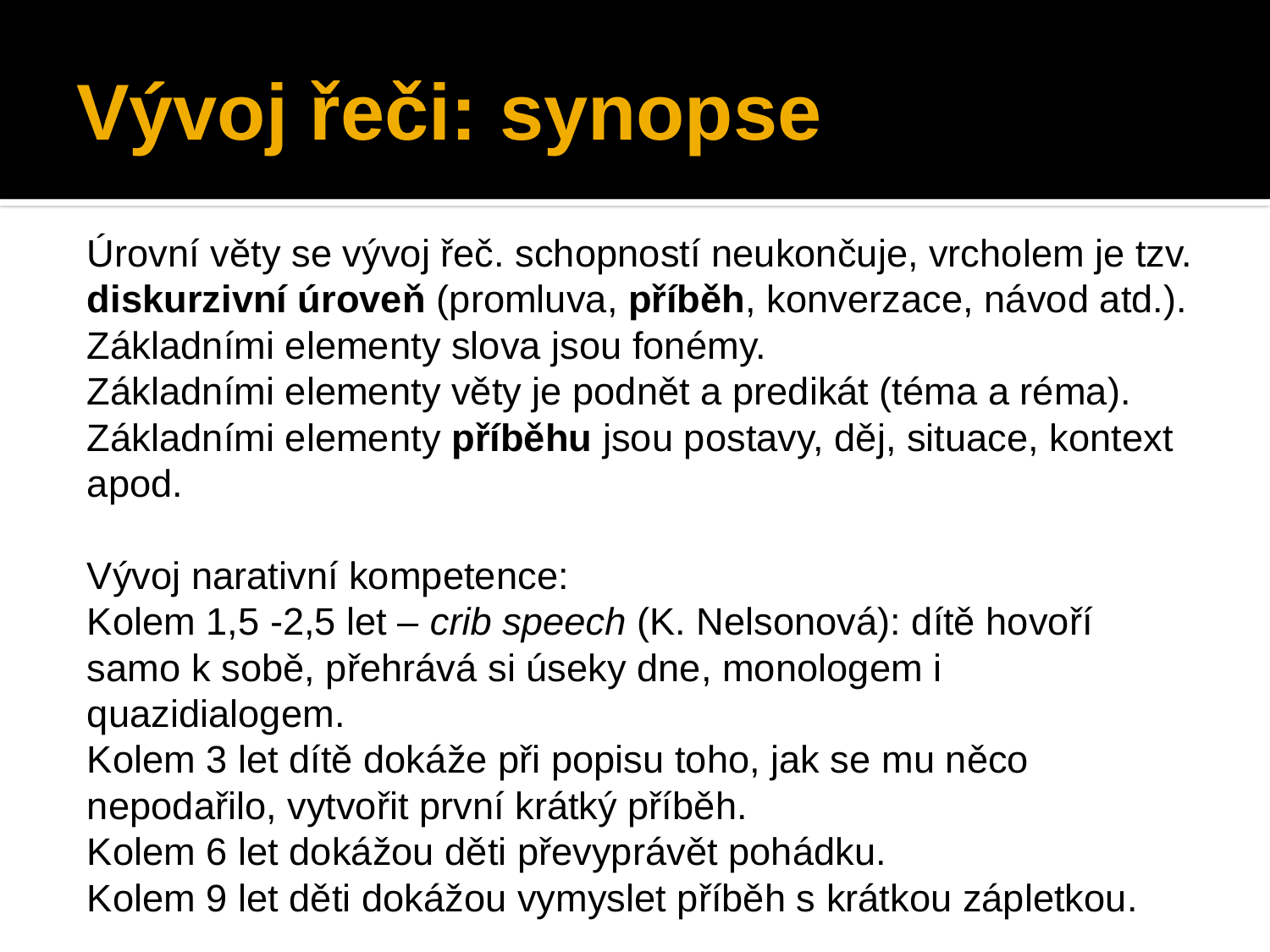

# Vývoj řeči: synopse
Úrovní věty se vývoj řeč. schopností neukončuje, vrcholem je tzv. diskurzivní úroveň (promluva, příběh, konverzace, návod atd.).
Základními elementy slova jsou fonémy.
Základními elementy věty je podnět a predikát (téma a réma).
Základními elementy příběhu jsou postavy, děj, situace, kontext apod.

Vývoj narativní kompetence:
Kolem 1,5 -2,5 let – crib speech (K. Nelsonová): dítě hovoří samo k sobě, přehrává si úseky dne, monologem i quazidialogem.
Kolem 3 let dítě dokáže při popisu toho, jak se mu něco nepodařilo, vytvořit první krátký příběh.
Kolem 6 let dokážou děti převyprávět pohádku.
Kolem 9 let děti dokážou vymyslet příběh s krátkou zápletkou.